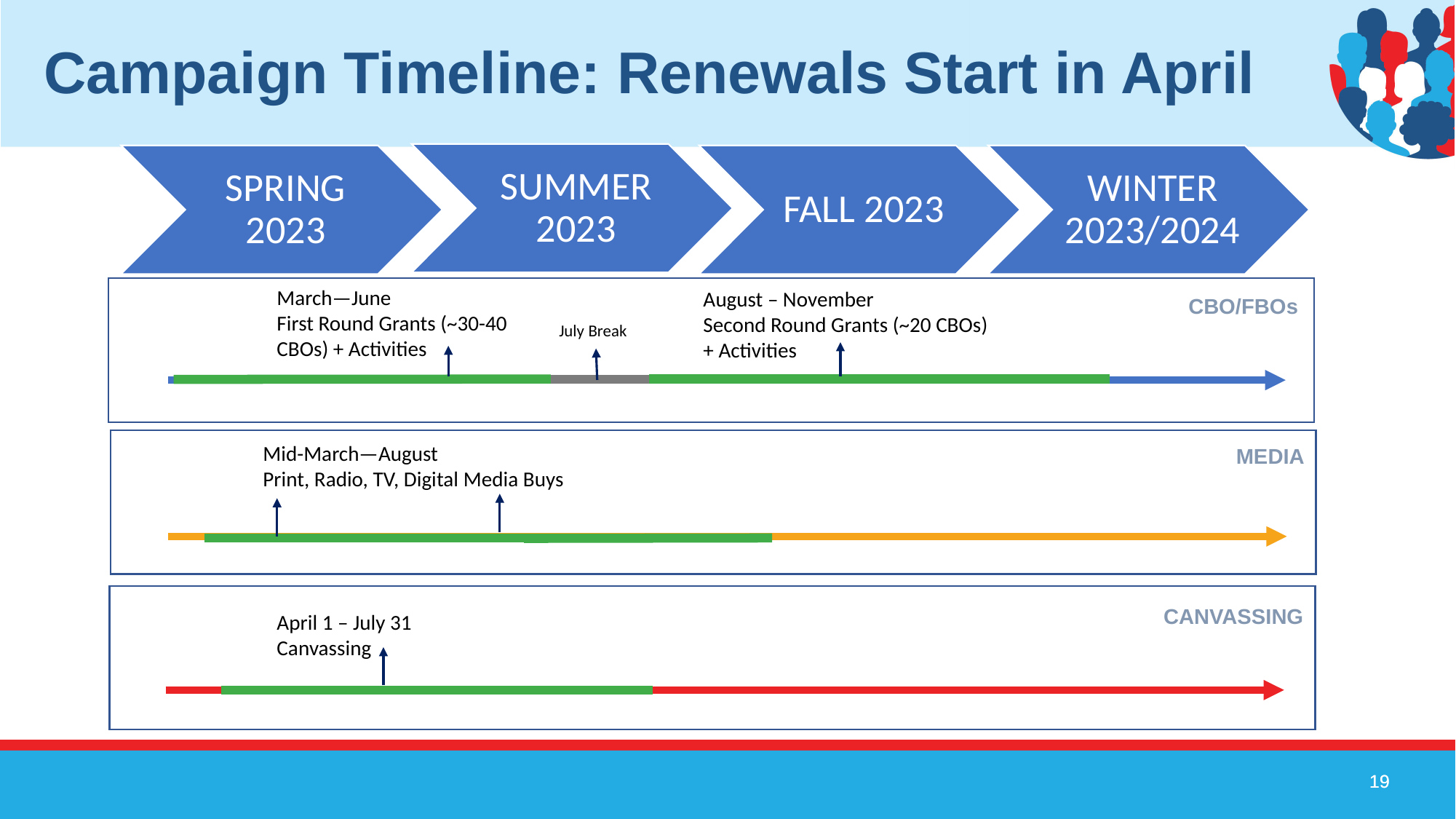

SPRING 2023
SUMMER 2023
FALL 2023
WINTER 2023/2024
Campaign Timeline: Renewals Start in April

March—June
First Round Grants (~30-40 CBOs) + Activities
August – November
Second Round Grants (~20 CBOs) + Activities
CBO/FBOs
July Break

Mid-March—August
Print, Radio, TV, Digital Media Buys
MEDIA

CANVASSING
April 1 – July 31 Canvassing
19
19